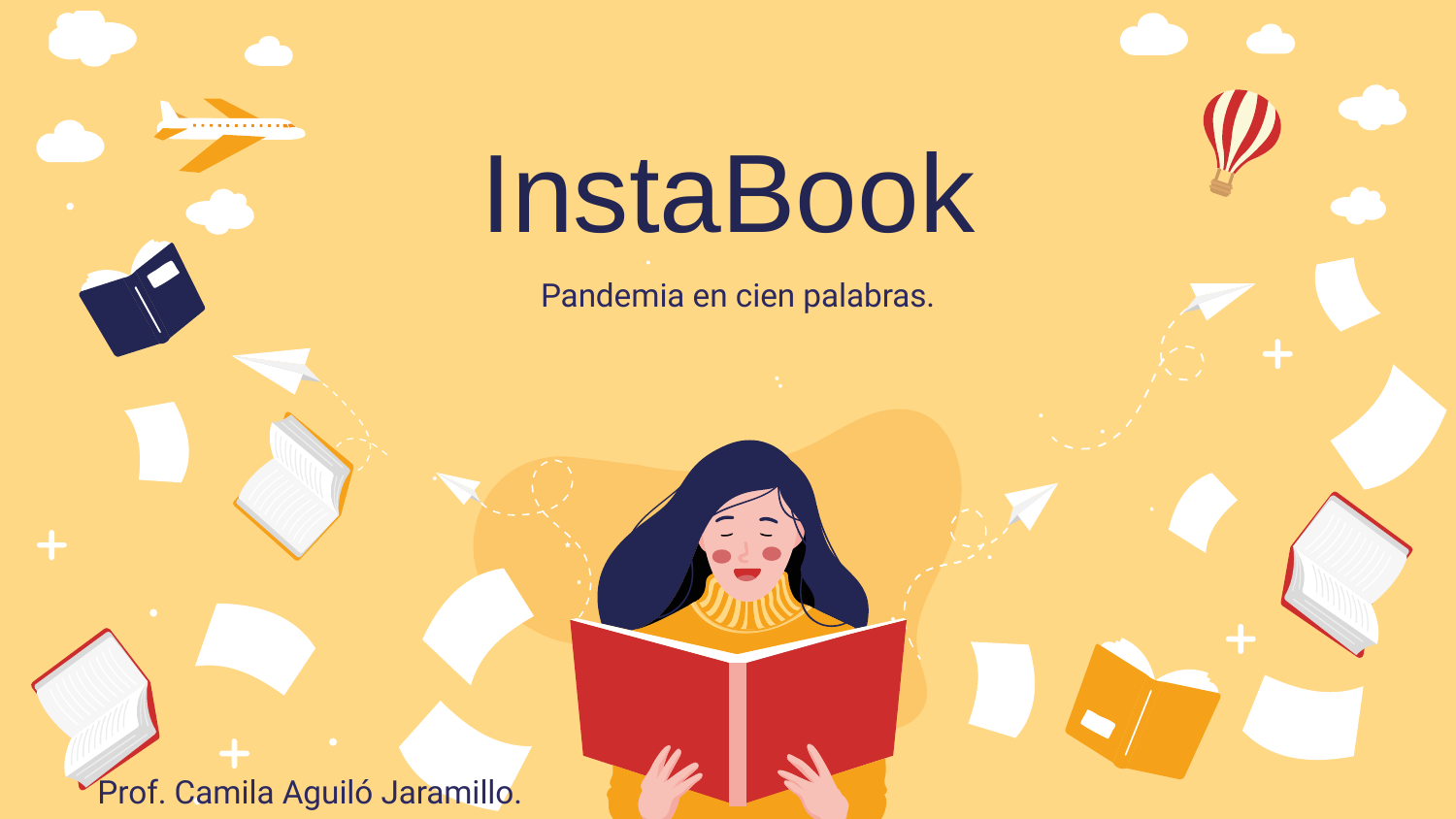

# InstaBook
Pandemia en cien palabras.

Prof. Camila Aguiló Jaramillo.